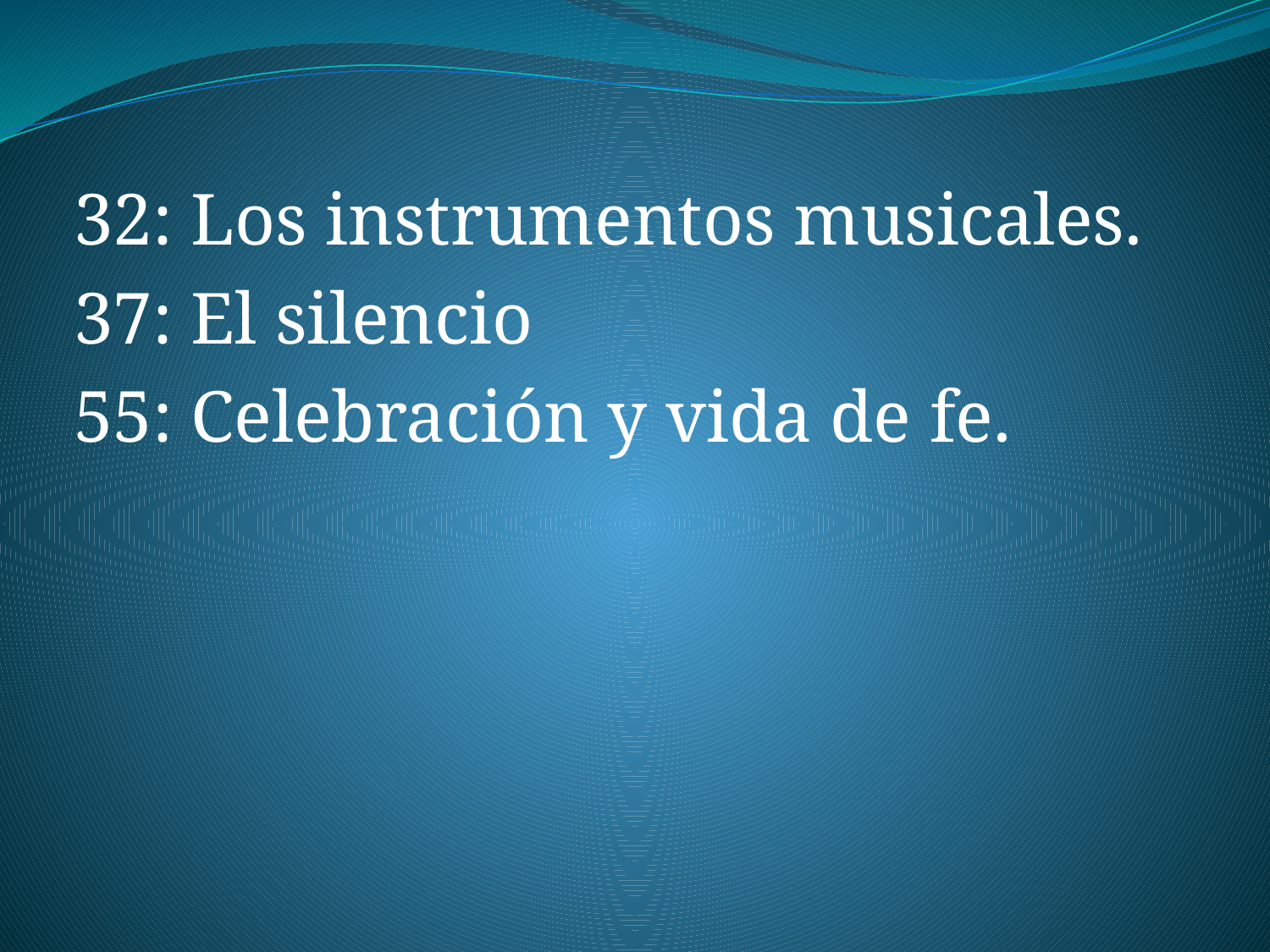

32: Los instrumentos musicales.
37: El silencio
55: Celebración y vida de fe.